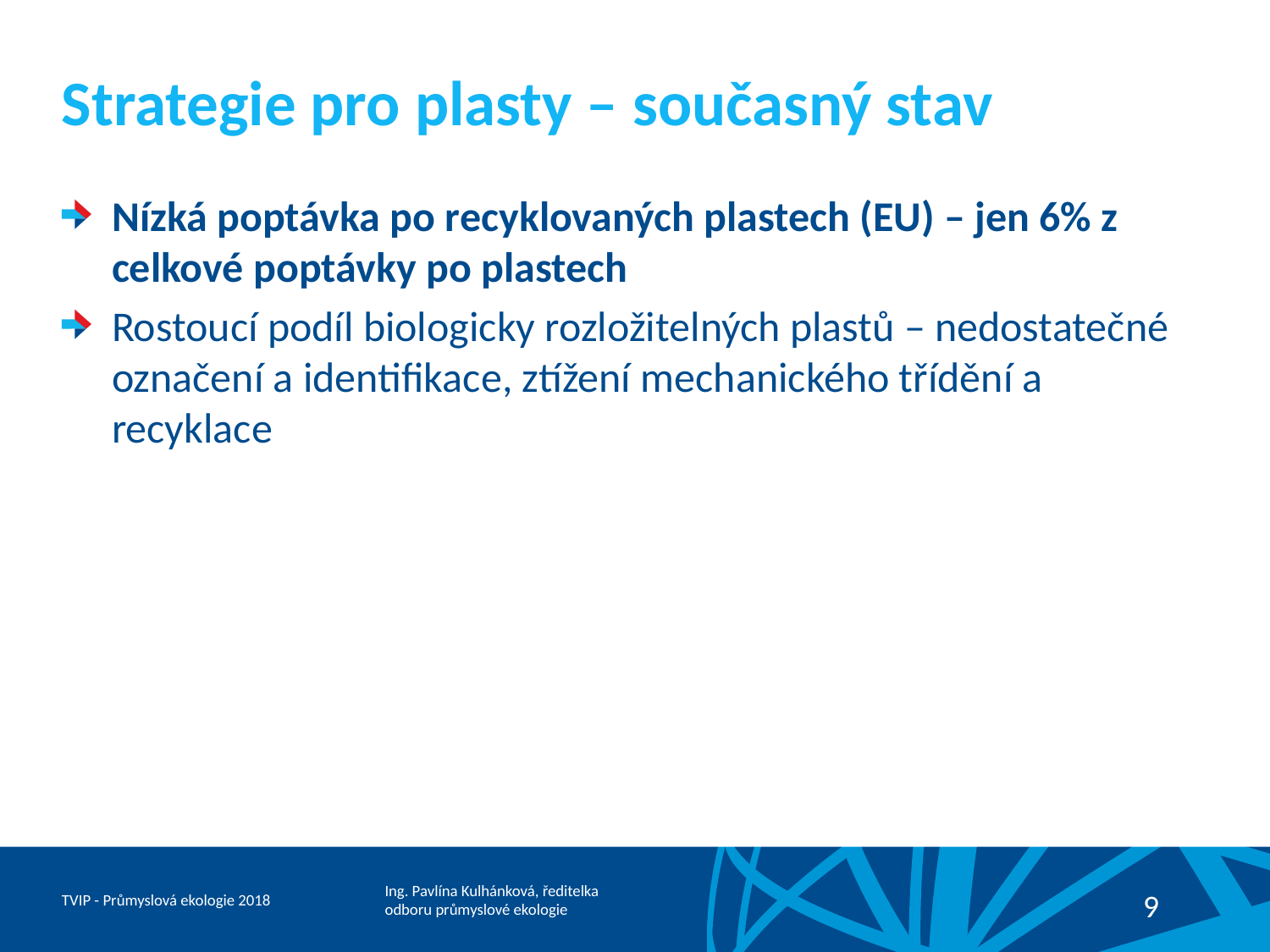

# Strategie pro plasty – současný stav
Nízká poptávka po recyklovaných plastech (EU) – jen 6% z celkové poptávky po plastech
Rostoucí podíl biologicky rozložitelných plastů – nedostatečné označení a identifikace, ztížení mechanického třídění a recyklace